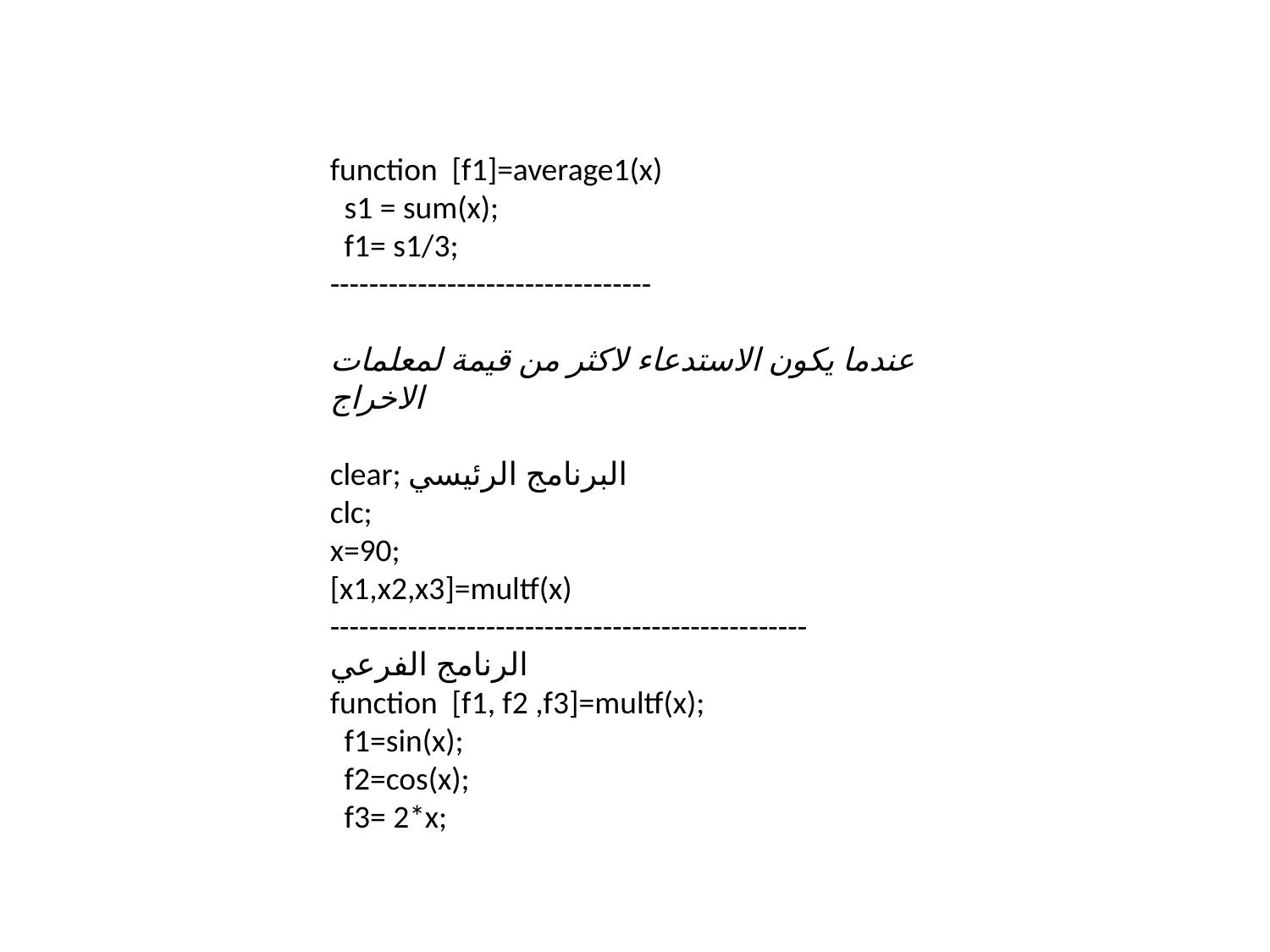

function  [f1]=average1(x)
  s1 = sum(x);
  f1= s1/3;
---------------------------------

عندما يكون الاستدعاء لاكثر من قيمة لمعلمات الاخراج

clear; البرنامج الرئيسي
clc;
x=90;
[x1,x2,x3]=multf(x)
-------------------------------------------------
الرنامج الفرعي
function  [f1, f2 ,f3]=multf(x);
  f1=sin(x);
  f2=cos(x);
  f3= 2*x;